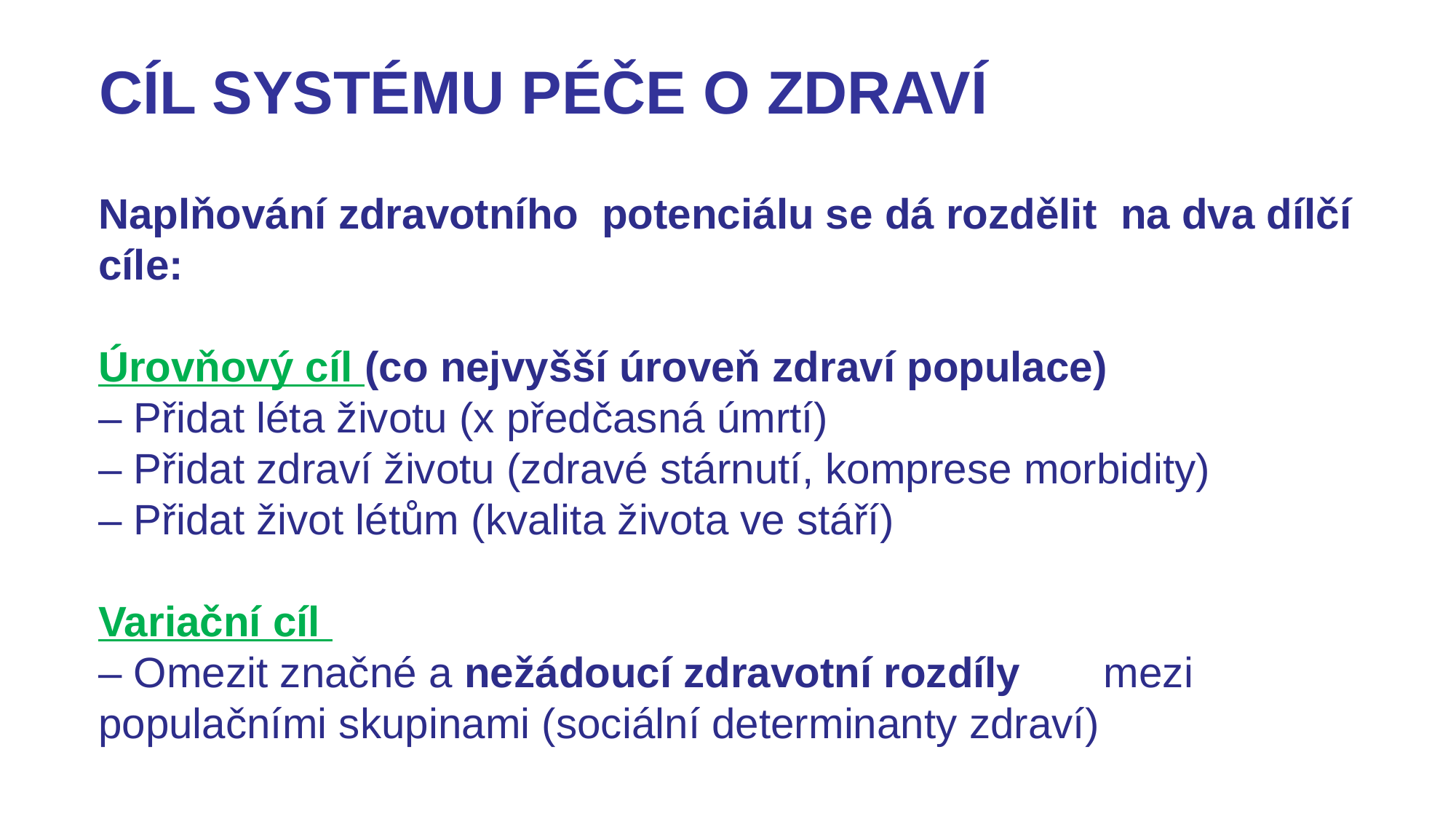

CÍL SYSTÉMU PÉČE O ZDRAVÍ
Naplňování zdravotního  potenciálu se dá rozdělit  na dva dílčí cíle:

Úrovňový cíl (co nejvyšší úroveň zdraví populace)
– Přidat léta životu (x předčasná úmrtí)
– Přidat zdraví životu (zdravé stárnutí, komprese morbidity)
– Přidat život létům (kvalita života ve stáří)

Variační cíl
– Omezit značné a nežádoucí zdravotní rozdíly       mezi populačními skupinami (sociální determinanty zdraví)